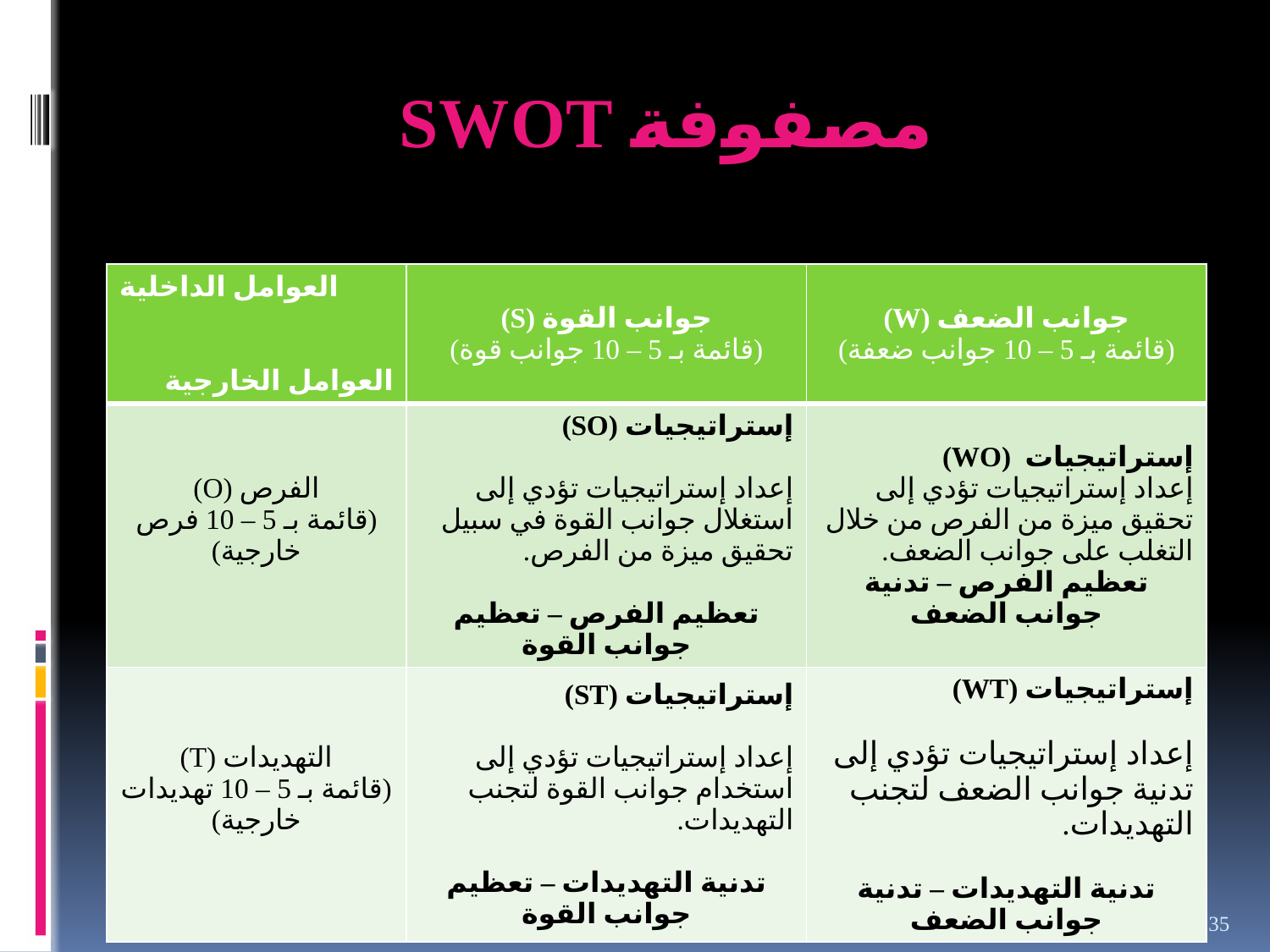

# مصفوفة SWOT
| العوامل الداخلية العوامل الخارجية | جوانب القوة (S) (قائمة بـ 5 – 10 جوانب قوة) | جوانب الضعف (W) (قائمة بـ 5 – 10 جوانب ضعفة) |
| --- | --- | --- |
| الفرص (O) (قائمة بـ 5 – 10 فرص خارجية) | إستراتيجيات (SO) إعداد إستراتيجيات تؤدي إلى استغلال جوانب القوة في سبيل تحقيق ميزة من الفرص. تعظيم الفرص – تعظيم جوانب القوة | إستراتيجيات (WO) إعداد إستراتيجيات تؤدي إلى تحقيق ميزة من الفرص من خلال التغلب على جوانب الضعف. تعظيم الفرص – تدنية جوانب الضعف |
| التهديدات (T) (قائمة بـ 5 – 10 تهديدات خارجية) | إستراتيجيات (ST) إعداد إستراتيجيات تؤدي إلى استخدام جوانب القوة لتجنب التهديدات. تدنية التهديدات – تعظيم جوانب القوة | إستراتيجيات (WT) إعداد إستراتيجيات تؤدي إلى تدنية جوانب الضعف لتجنب التهديدات. تدنية التهديدات – تدنية جوانب الضعف |
الفصل الثاني عام 1434هـ
35